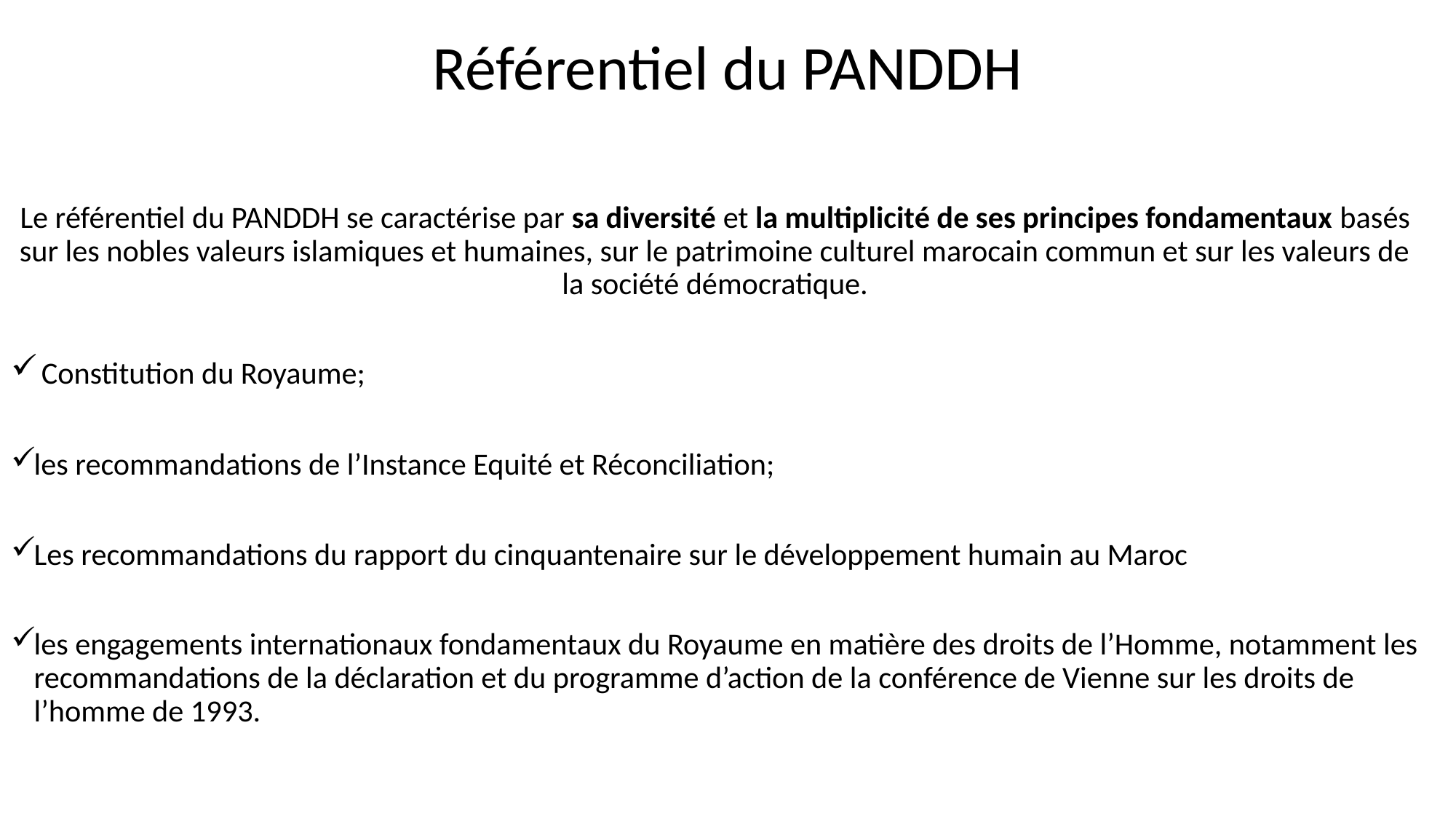

# Référentiel du PANDDH

Le référentiel du PANDDH se caractérise par sa diversité et la multiplicité de ses principes fondamentaux basés sur les nobles valeurs islamiques et humaines, sur le patrimoine culturel marocain commun et sur les valeurs de la société démocratique.

 Constitution du Royaume;

les recommandations de l’Instance Equité et Réconciliation;

Les recommandations du rapport du cinquantenaire sur le développement humain au Maroc

les engagements internationaux fondamentaux du Royaume en matière des droits de l’Homme, notamment les recommandations de la déclaration et du programme d’action de la conférence de Vienne sur les droits de l’homme de 1993.